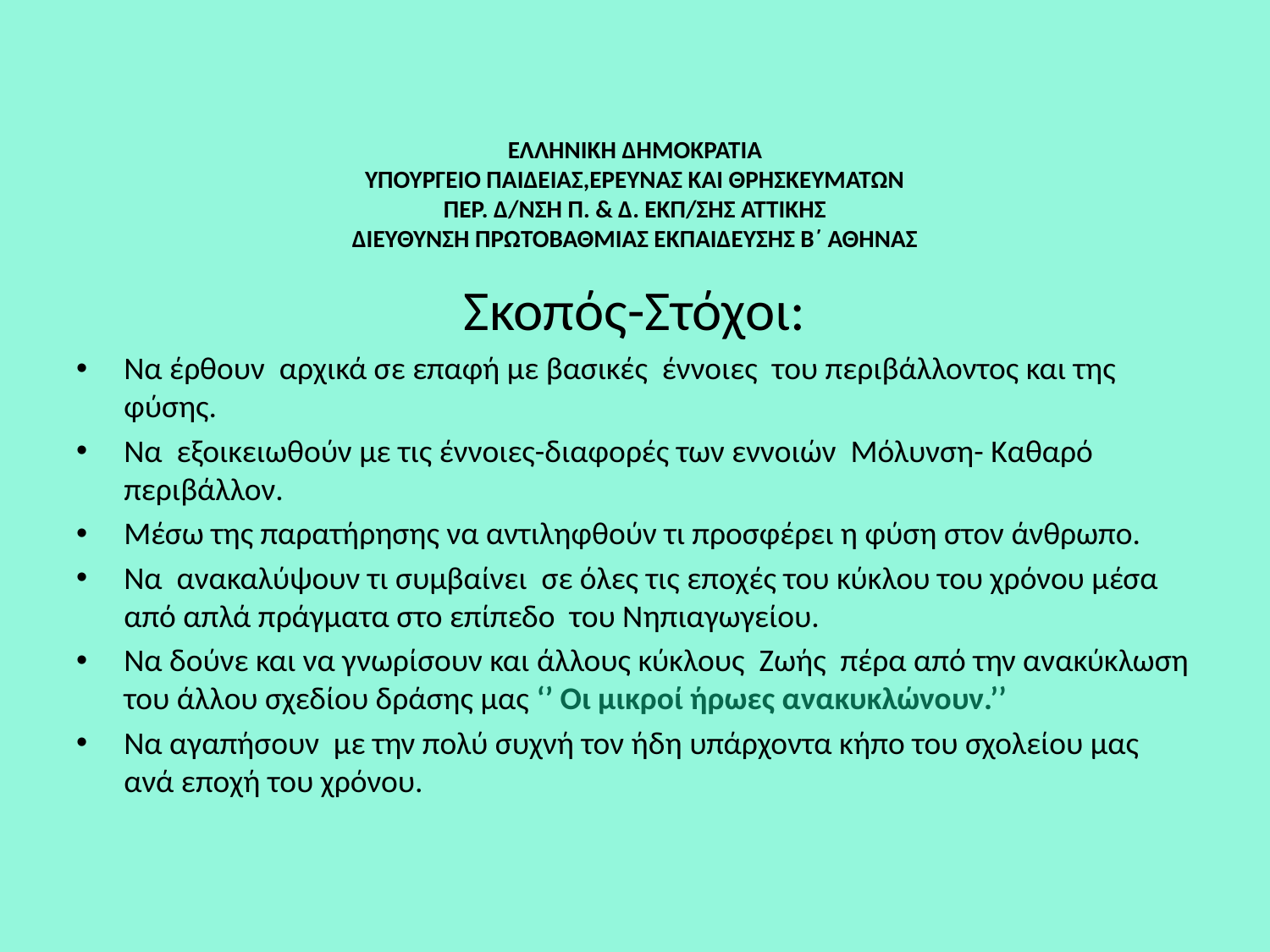

# ΕΛΛΗΝΙΚΗ ΔΗΜΟΚΡΑΤΙΑ ΥΠΟΥΡΓΕΙΟ ΠΑΙΔΕΙΑΣ,ΕΡΕΥΝΑΣ ΚΑΙ ΘΡΗΣΚΕΥΜΑΤΩΝ ΠΕΡ. Δ/ΝΣΗ Π. & Δ. ΕΚΠ/ΣΗΣ ΑΤΤΙΚΗΣ ΔΙΕΥΘΥΝΣΗ ΠΡΩΤΟΒΑΘΜΙΑΣ ΕΚΠΑΙΔΕΥΣΗΣ Β΄ ΑΘΗΝΑΣ
Σκοπός-Στόχοι:
Να έρθουν  αρχικά σε επαφή με βασικές  έννοιες  του περιβάλλοντος και της φύσης.
Να  εξοικειωθούν με τις έννοιες-διαφορές των εννοιών  Μόλυνση- Καθαρό περιβάλλον.
Μέσω της παρατήρησης να αντιληφθούν τι προσφέρει η φύση στον άνθρωπο.
Να  ανακαλύψουν τι συμβαίνει  σε όλες τις εποχές του κύκλου του χρόνου μέσα από απλά πράγματα στο επίπεδο  του Νηπιαγωγείου.
Να δούνε και να γνωρίσουν και άλλους κύκλους  Ζωής  πέρα από την ανακύκλωση του άλλου σχεδίου δράσης μας ‘’ Οι μικροί ήρωες ανακυκλώνουν.’’
Να αγαπήσουν  με την πολύ συχνή τον ήδη υπάρχοντα κήπο του σχολείου μας  ανά εποχή του χρόνου.